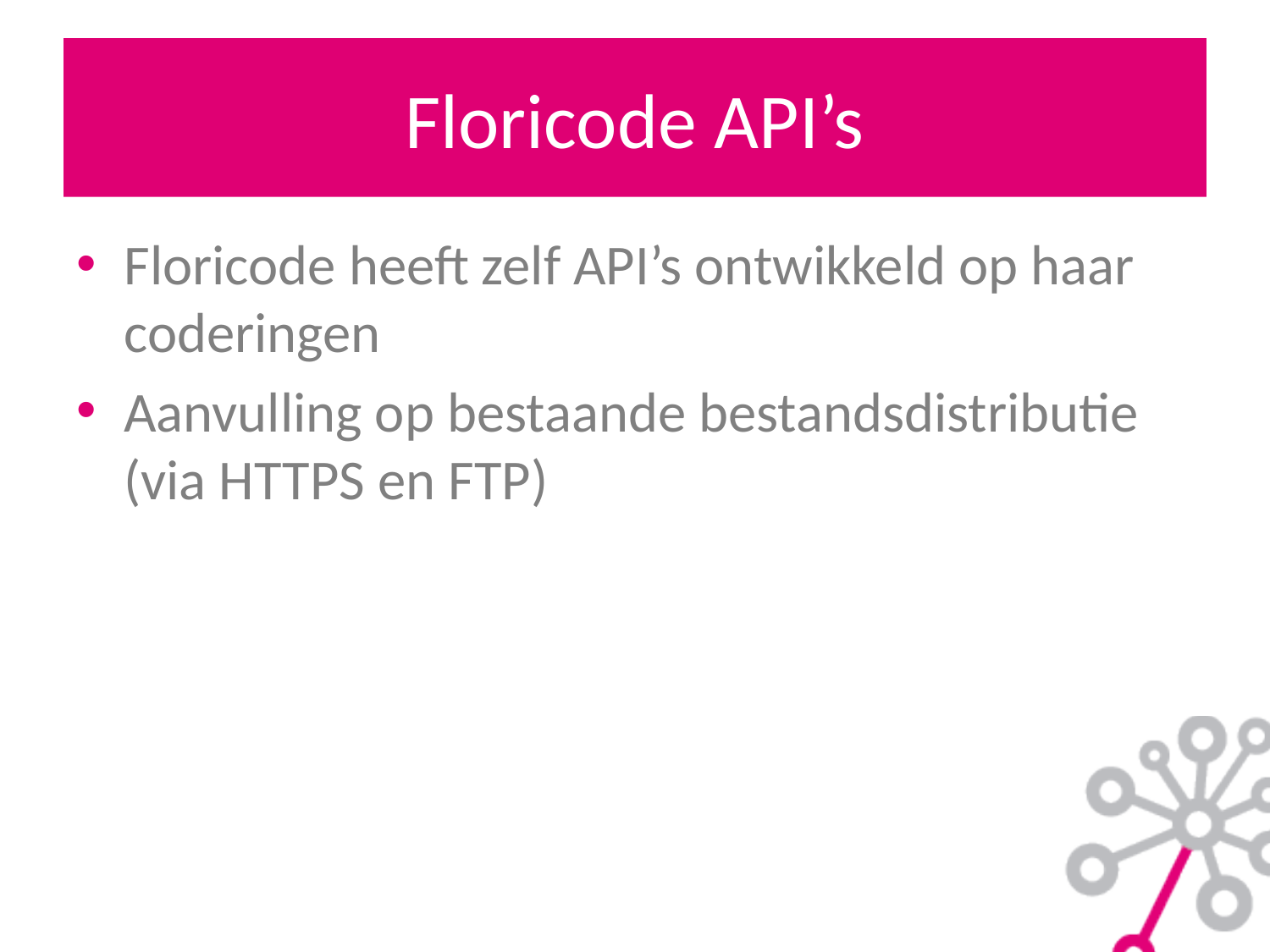

# Floricode API’s
Floricode heeft zelf API’s ontwikkeld op haar coderingen
Aanvulling op bestaande bestandsdistributie (via HTTPS en FTP)